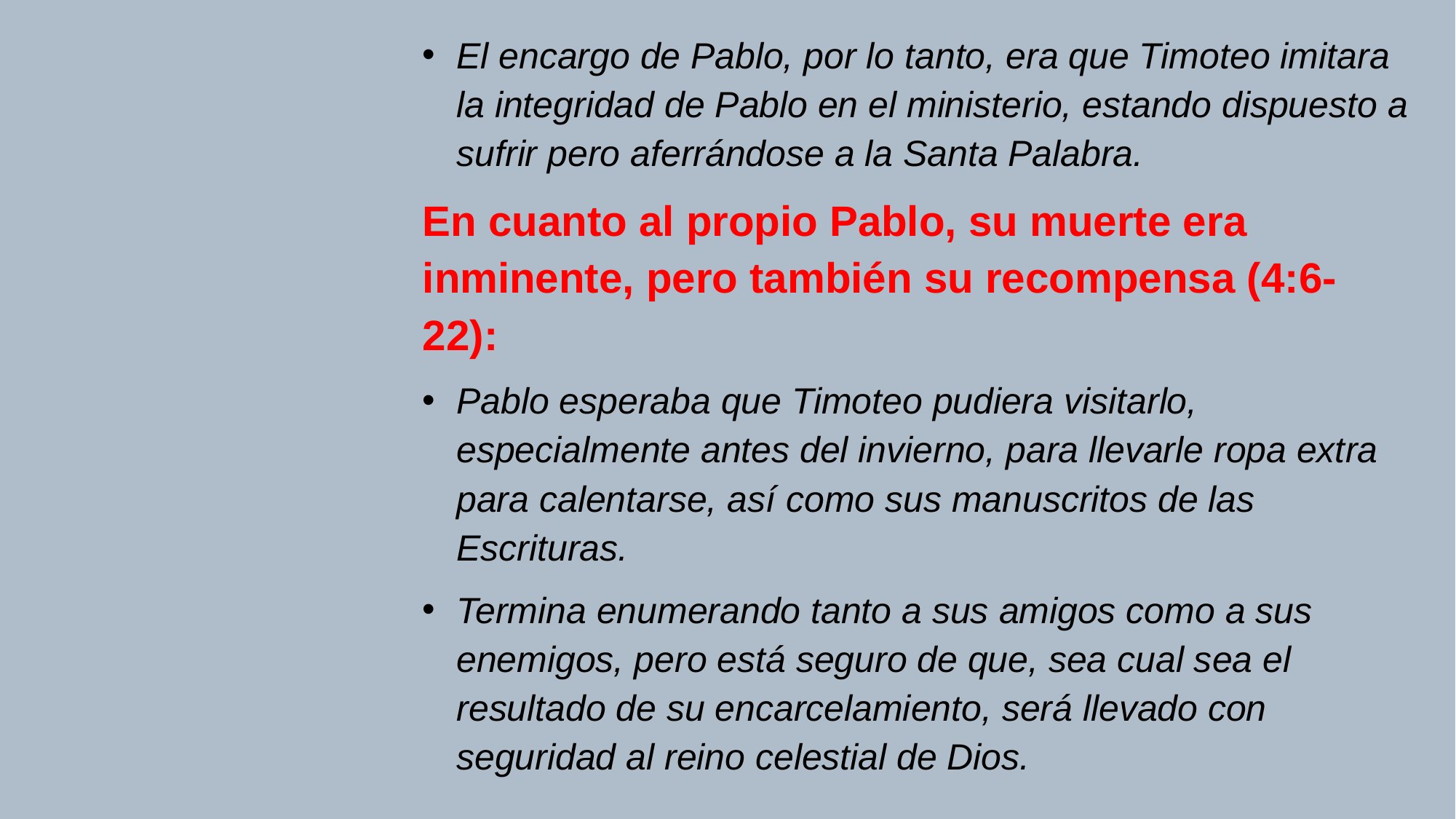

El encargo de Pablo, por lo tanto, era que Timoteo imitara la integridad de Pablo en el ministerio, estando dispuesto a sufrir pero aferrándose a la Santa Palabra.
En cuanto al propio Pablo, su muerte era inminente, pero también su recompensa (4:6-22):
Pablo esperaba que Timoteo pudiera visitarlo, especialmente antes del invierno, para llevarle ropa extra para calentarse, así como sus manuscritos de las Escrituras.
Termina enumerando tanto a sus amigos como a sus enemigos, pero está seguro de que, sea cual sea el resultado de su encarcelamiento, será llevado con seguridad al reino celestial de Dios.